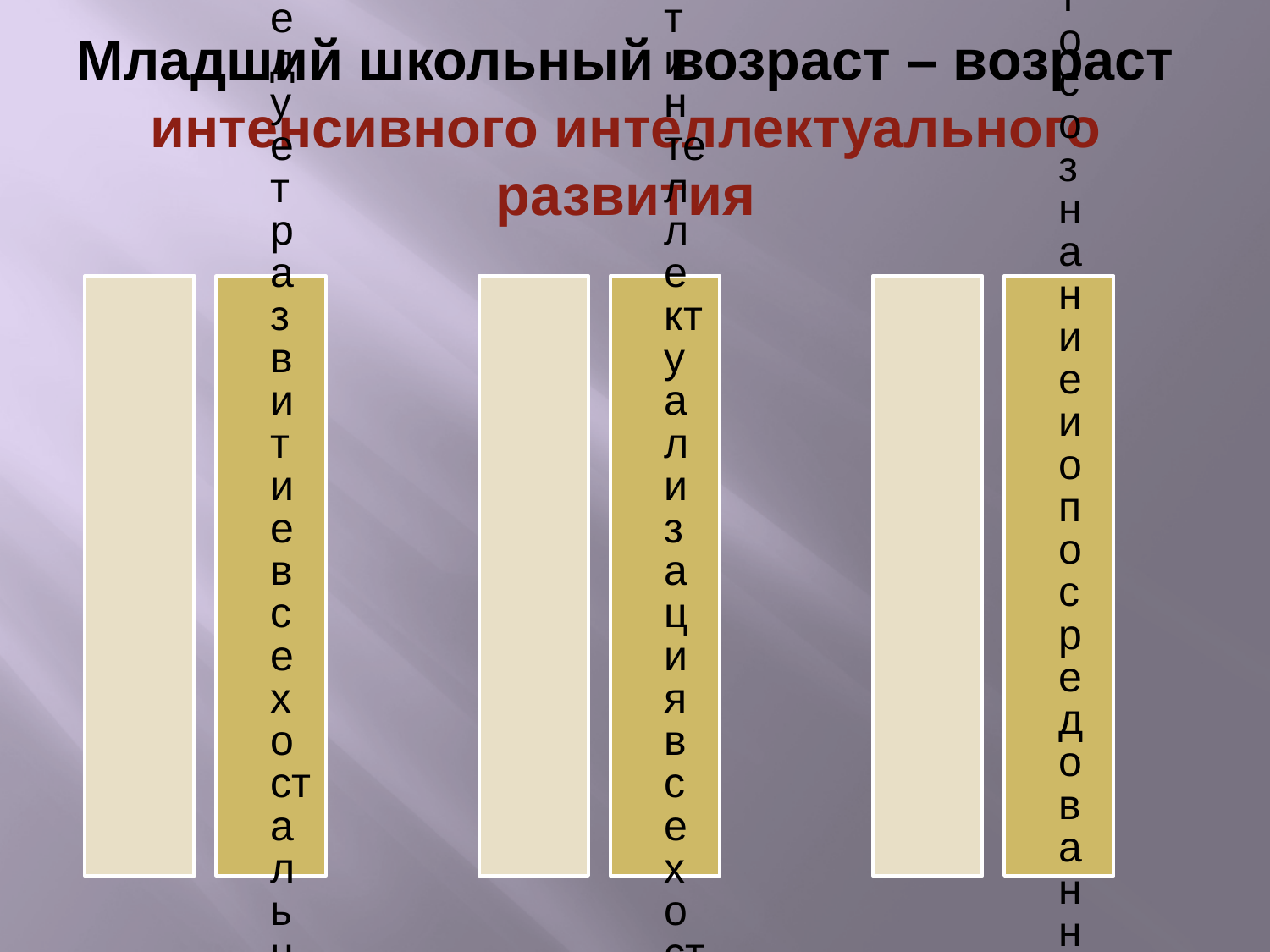

# Младший школьный возраст – возраст интенсивного интеллектуального развития